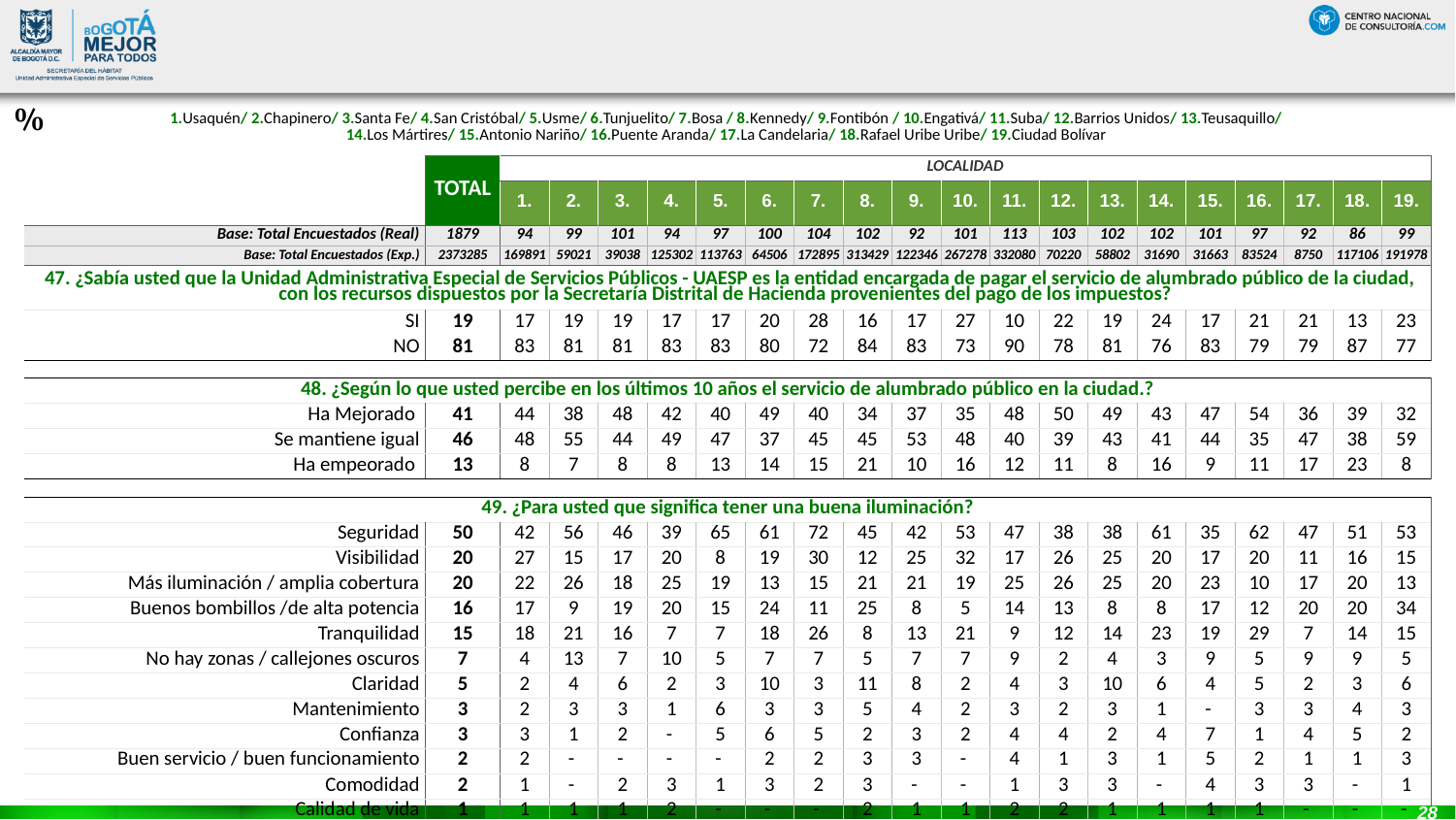

#
%
| 1.Usaquén/ 2.Chapinero/ 3.Santa Fe/ 4.San Cristóbal/ 5.Usme/ 6.Tunjuelito/ 7.Bosa / 8.Kennedy/ 9.Fontibón / 10.Engativá/ 11.Suba/ 12.Barrios Unidos/ 13.Teusaquillo/ 14.Los Mártires/ 15.Antonio Nariño/ 16.Puente Aranda/ 17.La Candelaria/ 18.Rafael Uribe Uribe/ 19.Ciudad Bolívar |
| --- |
|  | TOTAL | LOCALIDAD |  |  |  |  |  |  |  |  |  |  |  |  |  |  |  |  |  |  |
| --- | --- | --- | --- | --- | --- | --- | --- | --- | --- | --- | --- | --- | --- | --- | --- | --- | --- | --- | --- | --- |
|  |  | 1. | 2. | 3. | 4. | 5. | 6. | 7. | 8. | 9. | 10. | 11. | 12. | 13. | 14. | 15. | 16. | 17. | 18. | 19. |
| Base: Total Encuestados (Real) | 1879 | 94 | 99 | 101 | 94 | 97 | 100 | 104 | 102 | 92 | 101 | 113 | 103 | 102 | 102 | 101 | 97 | 92 | 86 | 99 |
| Base: Total Encuestados (Exp.) | 2373285 | 169891 | 59021 | 39038 | 125302 | 113763 | 64506 | 172895 | 313429 | 122346 | 267278 | 332080 | 70220 | 58802 | 31690 | 31663 | 83524 | 8750 | 117106 | 191978 |
| 47. ¿Sabía usted que la Unidad Administrativa Especial de Servicios Públicos - UAESP es la entidad encargada de pagar el servicio de alumbrado público de la ciudad, con los recursos dispuestos por la Secretaría Distrital de Hacienda provenientes del pago de los impuestos? |  |  |  |  |  |  |  |  |  |  |  |  |  |  |  |  |  |  |  |  |
| SI | 19 | 17 | 19 | 19 | 17 | 17 | 20 | 28 | 16 | 17 | 27 | 10 | 22 | 19 | 24 | 17 | 21 | 21 | 13 | 23 |
| NO | 81 | 83 | 81 | 81 | 83 | 83 | 80 | 72 | 84 | 83 | 73 | 90 | 78 | 81 | 76 | 83 | 79 | 79 | 87 | 77 |
|  |  |  |  |  |  |  |  |  |  |  |  |  |  |  |  |  |  |  |  |  |
| 48. ¿Según lo que usted percibe en los últimos 10 años el servicio de alumbrado público en la ciudad.? |  |  |  |  |  |  |  |  |  |  |  |  |  |  |  |  |  |  |  |  |
| Ha Mejorado | 41 | 44 | 38 | 48 | 42 | 40 | 49 | 40 | 34 | 37 | 35 | 48 | 50 | 49 | 43 | 47 | 54 | 36 | 39 | 32 |
| Se mantiene igual | 46 | 48 | 55 | 44 | 49 | 47 | 37 | 45 | 45 | 53 | 48 | 40 | 39 | 43 | 41 | 44 | 35 | 47 | 38 | 59 |
| Ha empeorado | 13 | 8 | 7 | 8 | 8 | 13 | 14 | 15 | 21 | 10 | 16 | 12 | 11 | 8 | 16 | 9 | 11 | 17 | 23 | 8 |
|  |  |  |  |  |  |  |  |  |  |  |  |  |  |  |  |  |  |  |  |  |
| 49. ¿Para usted que significa tener una buena iluminación? |  |  |  |  |  |  |  |  |  |  |  |  |  |  |  |  |  |  |  |  |
| Seguridad | 50 | 42 | 56 | 46 | 39 | 65 | 61 | 72 | 45 | 42 | 53 | 47 | 38 | 38 | 61 | 35 | 62 | 47 | 51 | 53 |
| Visibilidad | 20 | 27 | 15 | 17 | 20 | 8 | 19 | 30 | 12 | 25 | 32 | 17 | 26 | 25 | 20 | 17 | 20 | 11 | 16 | 15 |
| Más iluminación / amplia cobertura | 20 | 22 | 26 | 18 | 25 | 19 | 13 | 15 | 21 | 21 | 19 | 25 | 26 | 25 | 20 | 23 | 10 | 17 | 20 | 13 |
| Buenos bombillos /de alta potencia | 16 | 17 | 9 | 19 | 20 | 15 | 24 | 11 | 25 | 8 | 5 | 14 | 13 | 8 | 8 | 17 | 12 | 20 | 20 | 34 |
| Tranquilidad | 15 | 18 | 21 | 16 | 7 | 7 | 18 | 26 | 8 | 13 | 21 | 9 | 12 | 14 | 23 | 19 | 29 | 7 | 14 | 15 |
| No hay zonas / callejones oscuros | 7 | 4 | 13 | 7 | 10 | 5 | 7 | 7 | 5 | 7 | 7 | 9 | 2 | 4 | 3 | 9 | 5 | 9 | 9 | 5 |
| Claridad | 5 | 2 | 4 | 6 | 2 | 3 | 10 | 3 | 11 | 8 | 2 | 4 | 3 | 10 | 6 | 4 | 5 | 2 | 3 | 6 |
| Mantenimiento | 3 | 2 | 3 | 3 | 1 | 6 | 3 | 3 | 5 | 4 | 2 | 3 | 2 | 3 | 1 | - | 3 | 3 | 4 | 3 |
| Confianza | 3 | 3 | 1 | 2 | - | 5 | 6 | 5 | 2 | 3 | 2 | 4 | 4 | 2 | 4 | 7 | 1 | 4 | 5 | 2 |
| Buen servicio / buen funcionamiento | 2 | 2 | - | - | - | - | 2 | 2 | 3 | 3 | - | 4 | 1 | 3 | 1 | 5 | 2 | 1 | 1 | 3 |
| Comodidad | 2 | 1 | - | 2 | 3 | 1 | 3 | 2 | 3 | - | - | 1 | 3 | 3 | - | 4 | 3 | 3 | - | 1 |
| Calidad de vida | 1 | 1 | 1 | 1 | 2 | - | - | - | 2 | 1 | 1 | 2 | 2 | 1 | 1 | 1 | 1 | - | - | - |
28